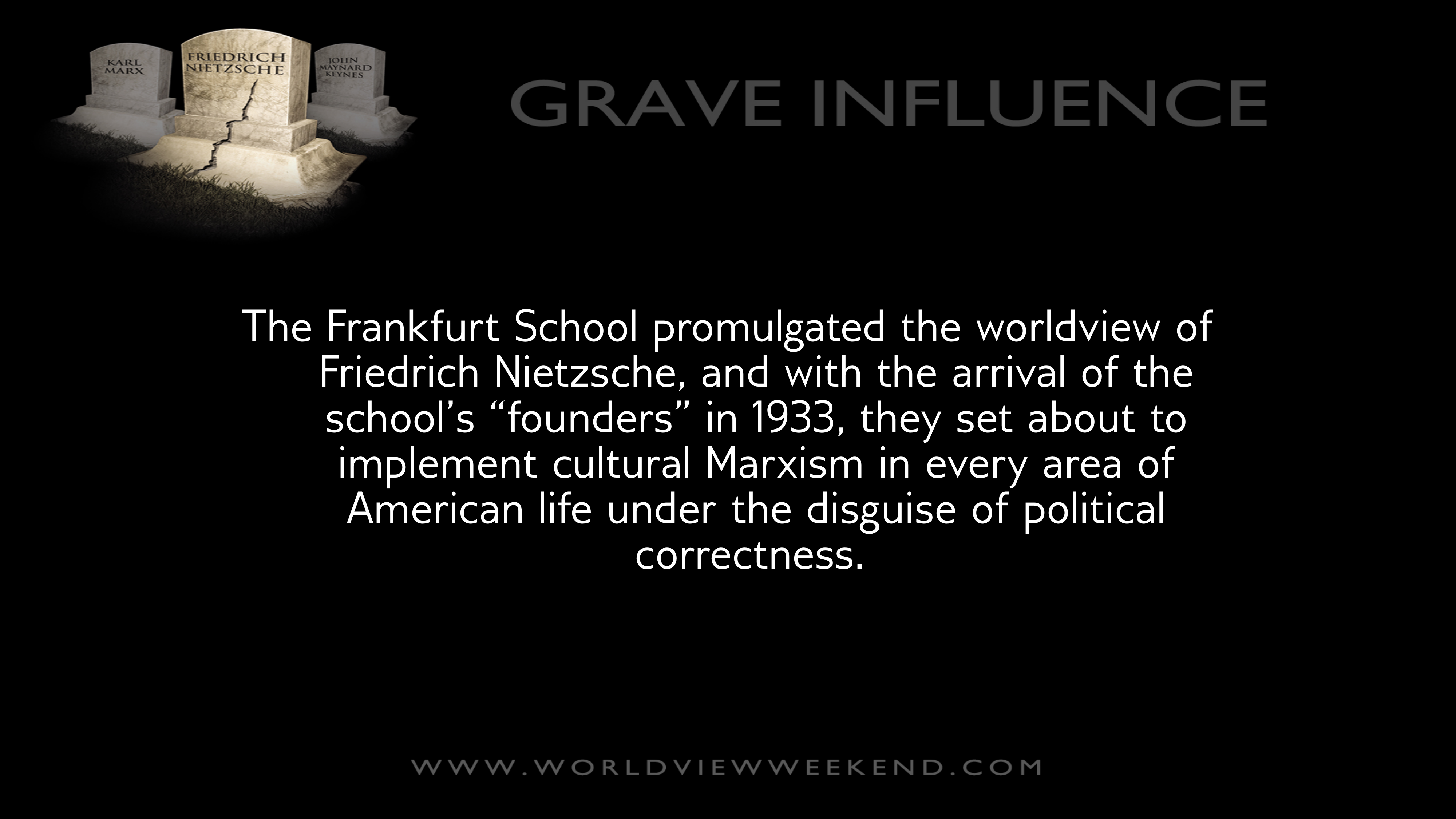

The Frankfurt School promulgated the worldview of Friedrich Nietzsche, and with the arrival of the school’s “founders” in 1933, they set about to implement cultural Marxism in every area of American life under the disguise of political correctness.